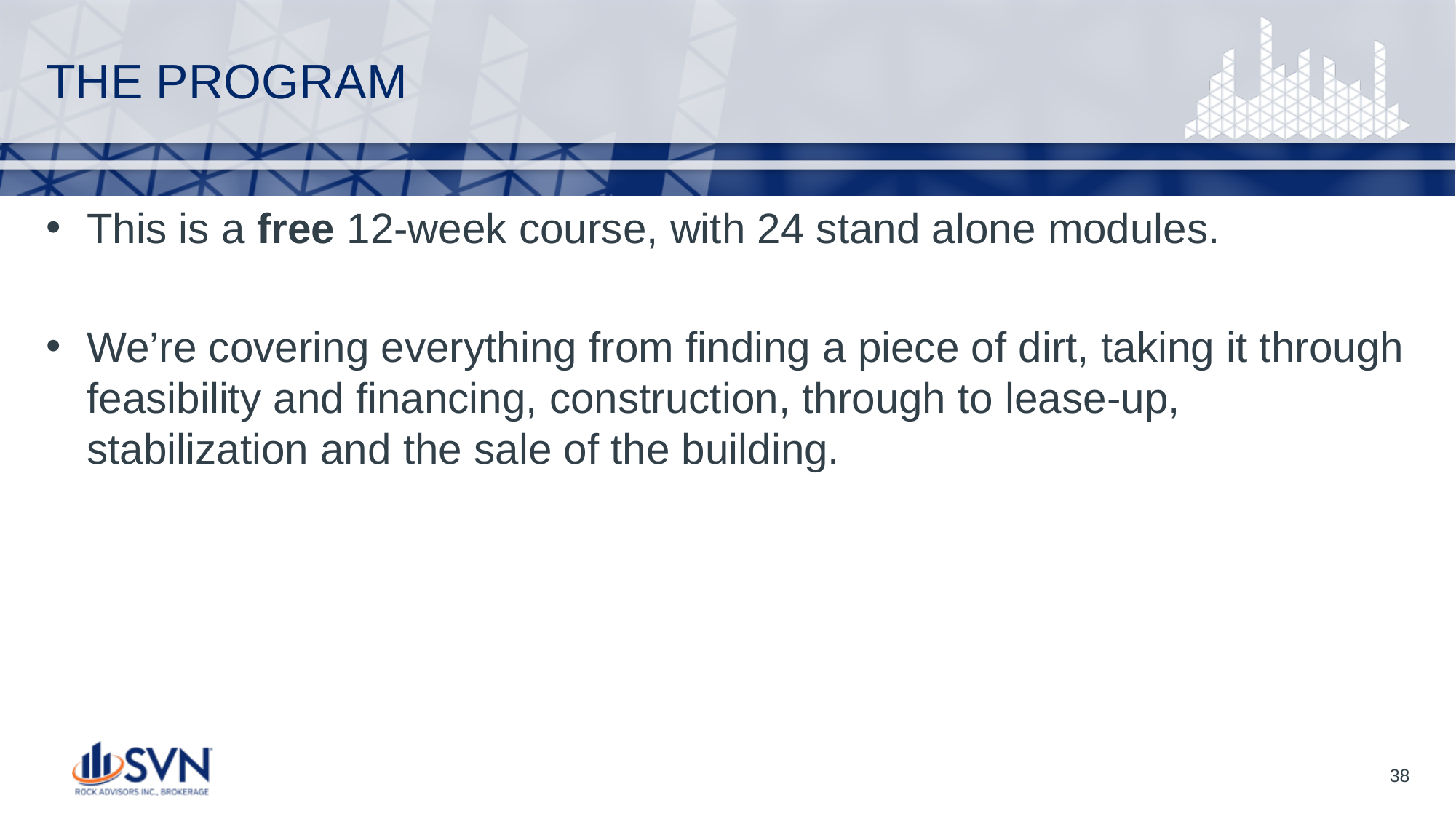

# THE PROGRAM
This is a free 12-week course, with 24 stand alone modules.

We’re covering everything from finding a piece of dirt, taking it through feasibility and financing, construction, through to lease-up, stabilization and the sale of the building.

38